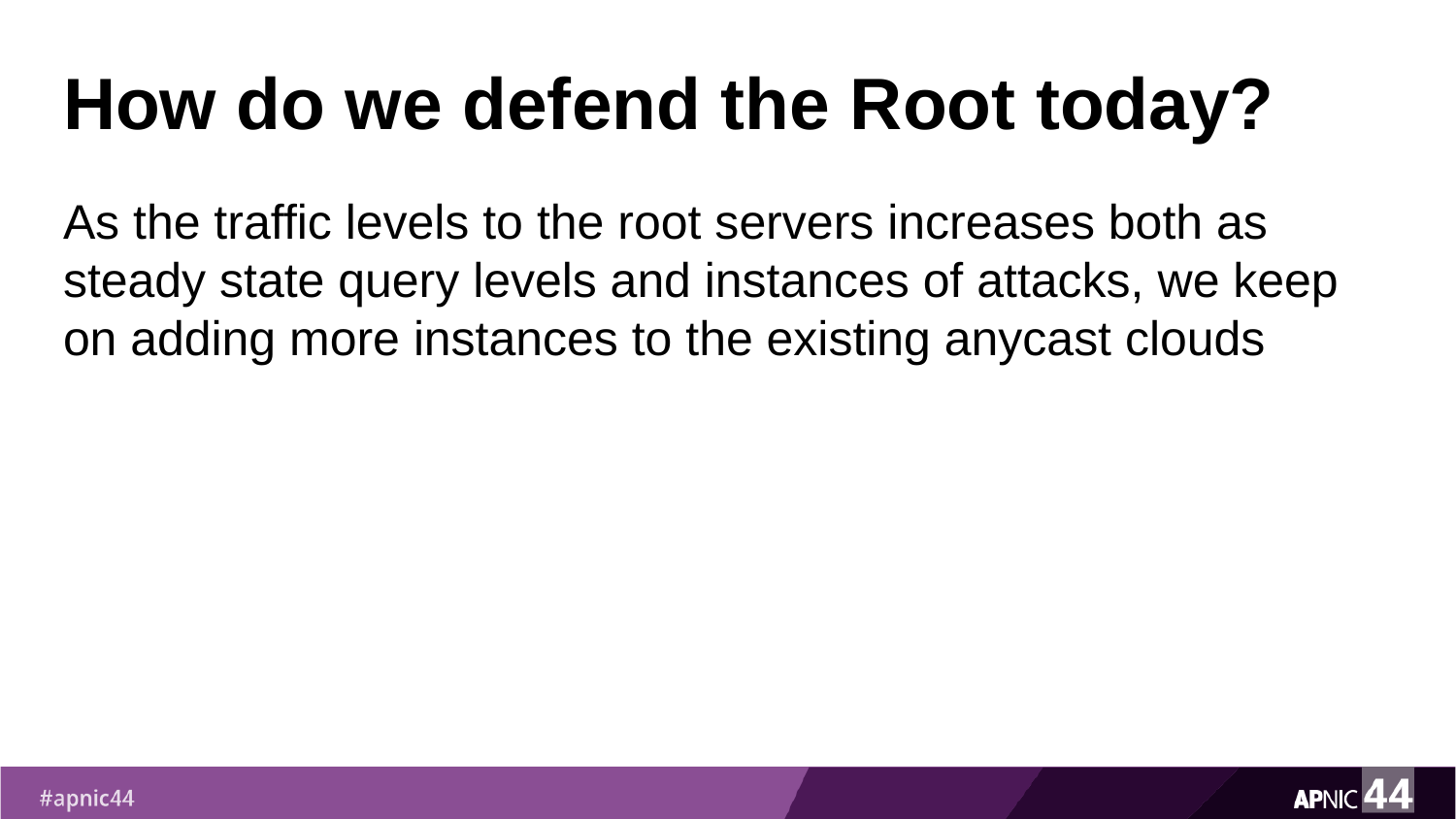

# How do we defend the Root today?
As the traffic levels to the root servers increases both as steady state query levels and instances of attacks, we keep on adding more instances to the existing anycast clouds